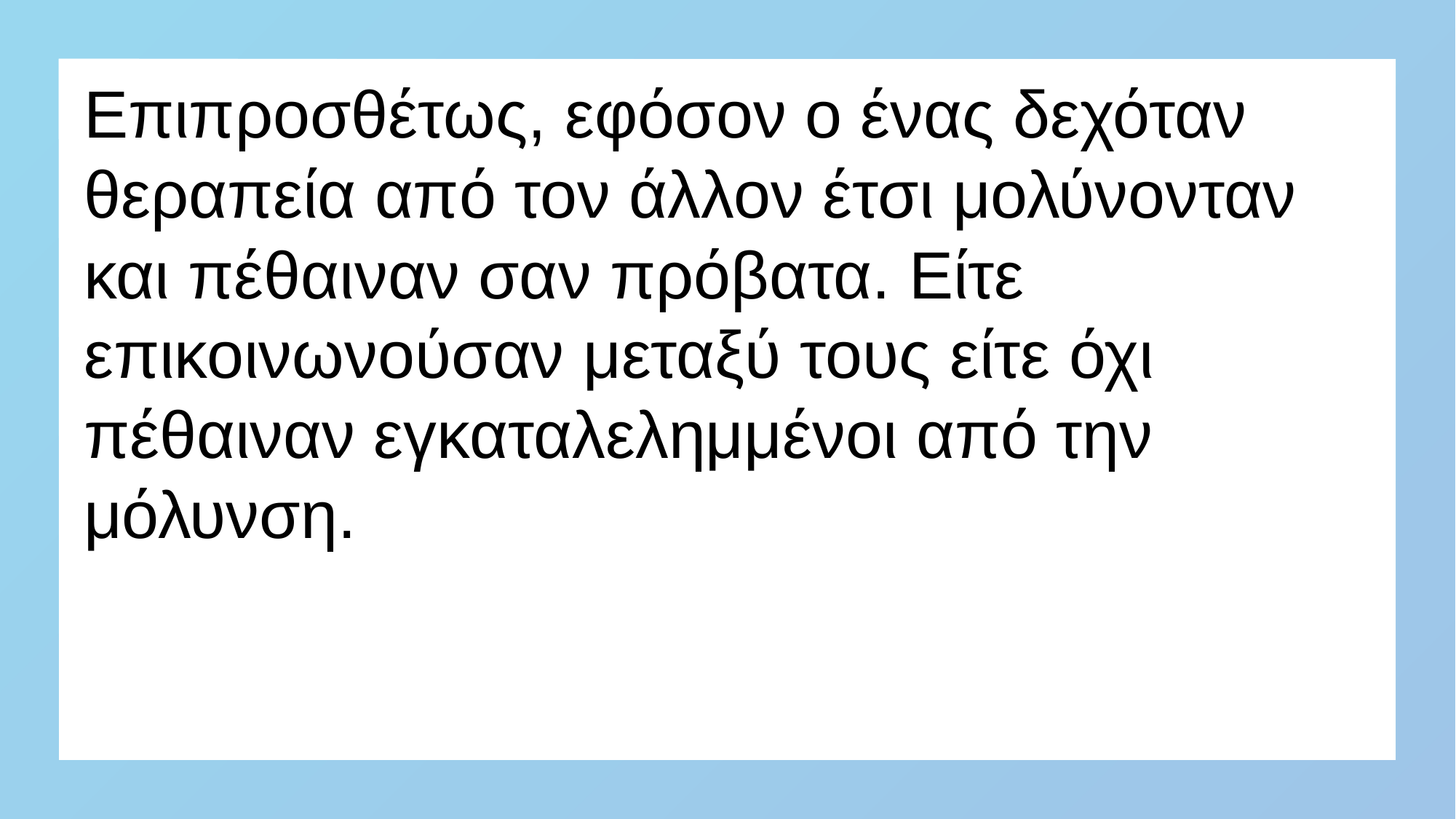

Επιπροσθέτως, εφόσον ο ένας δεχόταν θεραπεία από τον άλλον έτσι μολύνονταν και πέθαιναν σαν πρόβατα. Είτε επικοινωνούσαν μεταξύ τους είτε όχι πέθαιναν εγκαταλελημμένοι από την μόλυνση.